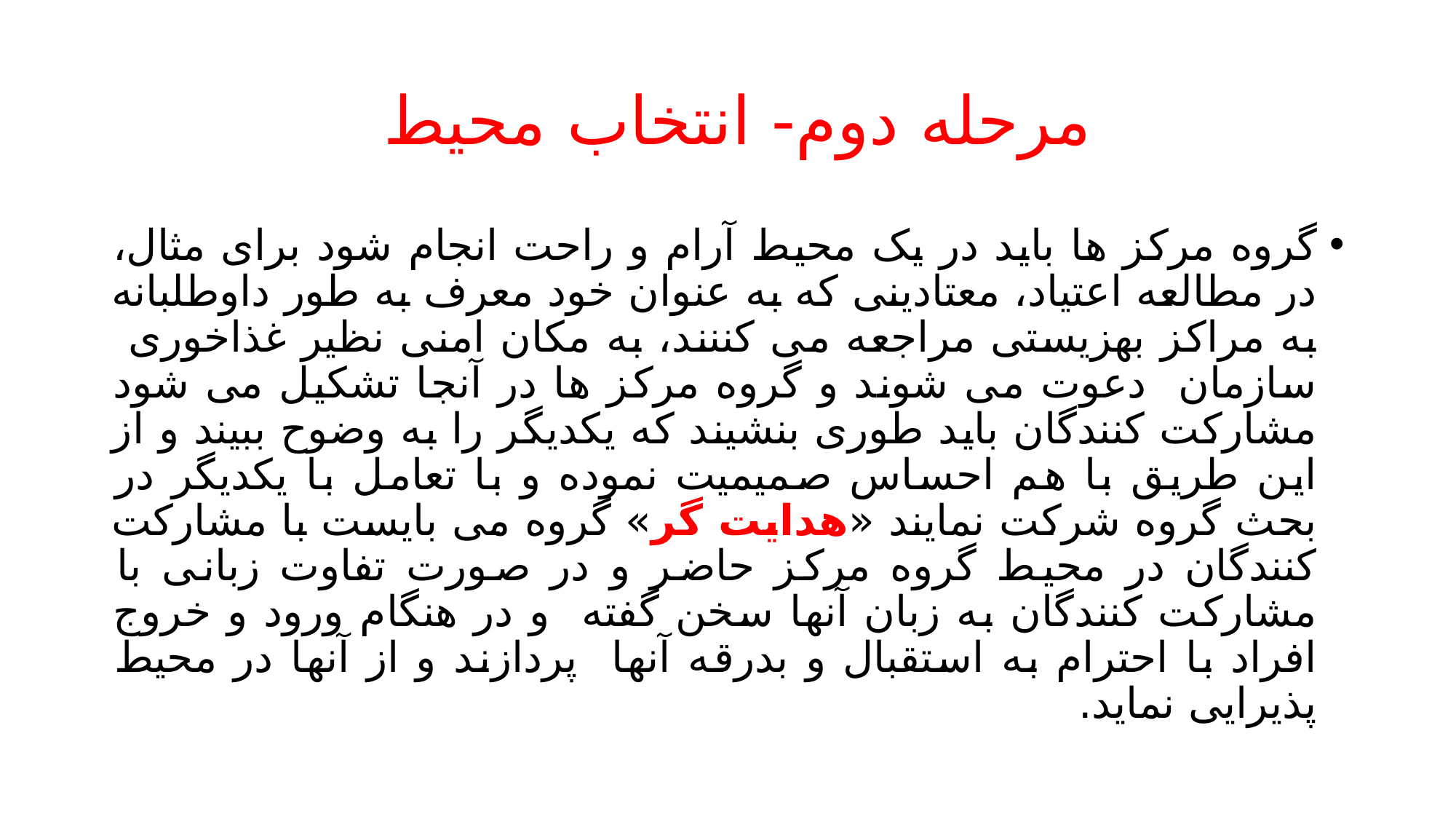

# مرحله دوم- انتخاب محیط
گروه مرکز ها باید در یک محیط آرام و راحت انجام شود برای مثال، در مطالعه اعتیاد، معتادینی که به عنوان خود معرف به طور داوطلبانه به مراکز بهزیستی مراجعه می کننند، به مکان امنی نظیر غذاخوری  سازمان  دعوت می شوند و گروه مرکز ها در آنجا تشکیل می شود مشارکت کنندگان باید طوری بنشیند که یکدیگر را به وضوح ببیند و از این طریق با هم احساس صمیمیت نموده و با تعامل با یکدیگر در بحث گروه شرکت نمایند «هدایت گر» گروه می بایست با مشارکت کنندگان در محیط گروه مرکز حاضر و در صورت تفاوت زبانی با مشارکت کنندگان به زبان آنها سخن گفته  و در هنگام ورود و خروج افراد با احترام به استقبال و بدرقه آنها  پردازند و از آنها در محیط پذیرایی نماید.